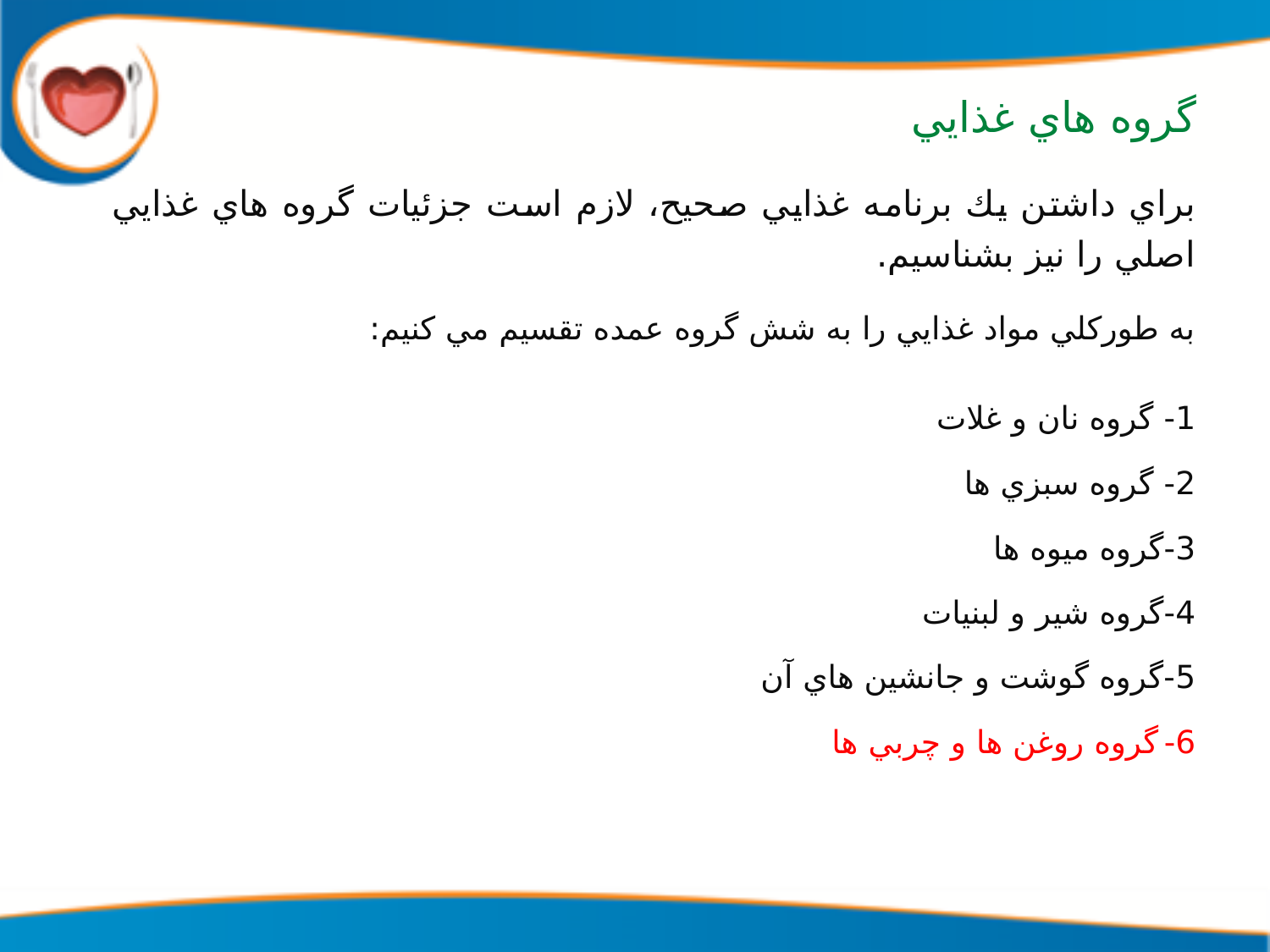

# گروه هاي غذايي
براي داشتن يك برنامه غذايي صحيح، لازم است جزئیات گروه هاي غذايي اصلي را نیز بشناسيم.

به طوركلي مواد غذايي را به شش گروه عمده تقسيم مي کنیم:

1- گروه نان و غلات
2- گروه سبزي ها
3-گروه ميوه ها
4-گروه شير و لبنيات
5-گروه گوشت و جانشين هاي آن
6- گروه روغن ها و چربي ها